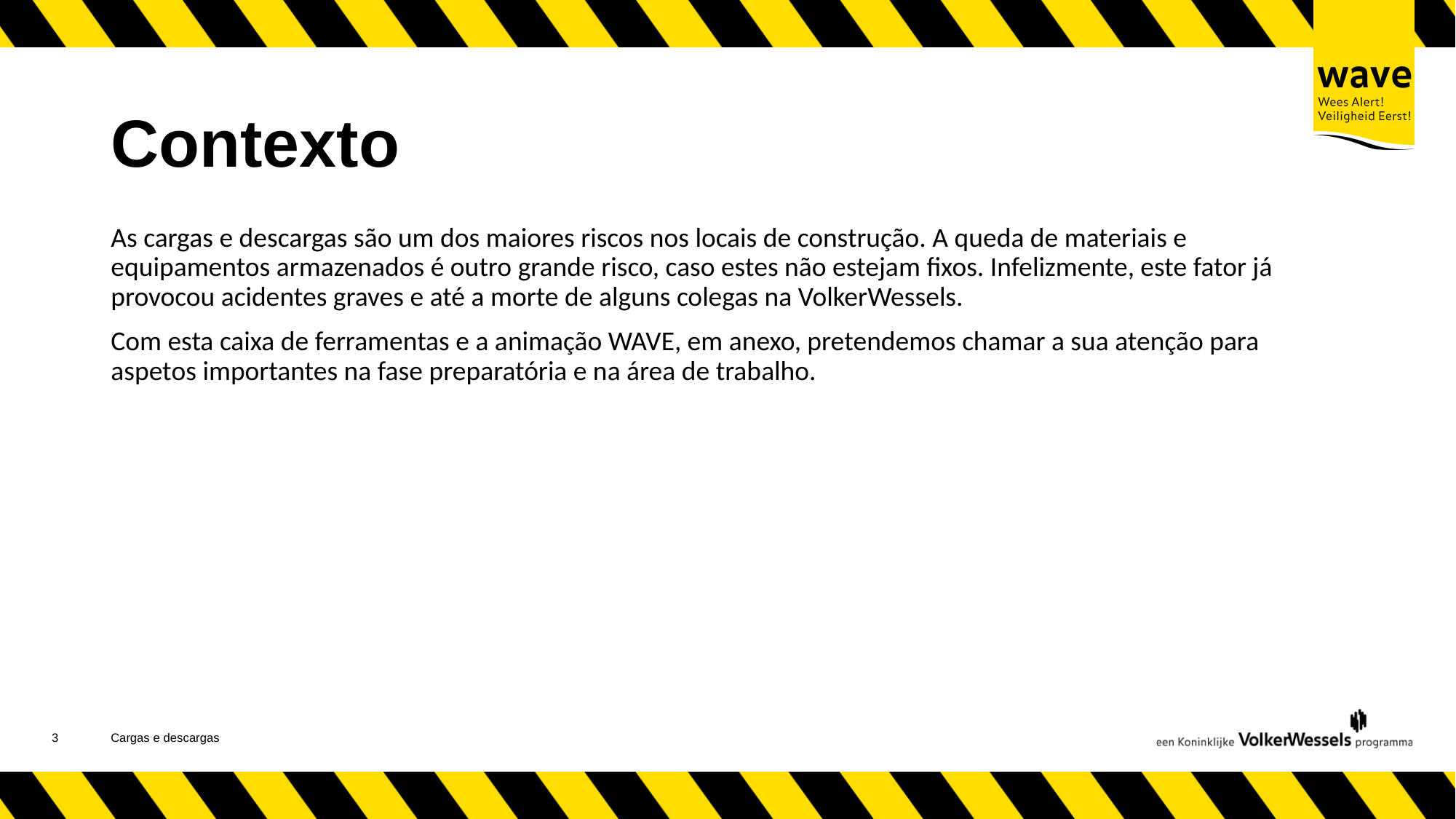

# Contexto
As cargas e descargas são um dos maiores riscos nos locais de construção. A queda de materiais e equipamentos armazenados é outro grande risco, caso estes não estejam fixos. Infelizmente, este fator já provocou acidentes graves e até a morte de alguns colegas na VolkerWessels.
Com esta caixa de ferramentas e a animação WAVE, em anexo, pretendemos chamar a sua atenção para aspetos importantes na fase preparatória e na área de trabalho.

3
Cargas e descargas